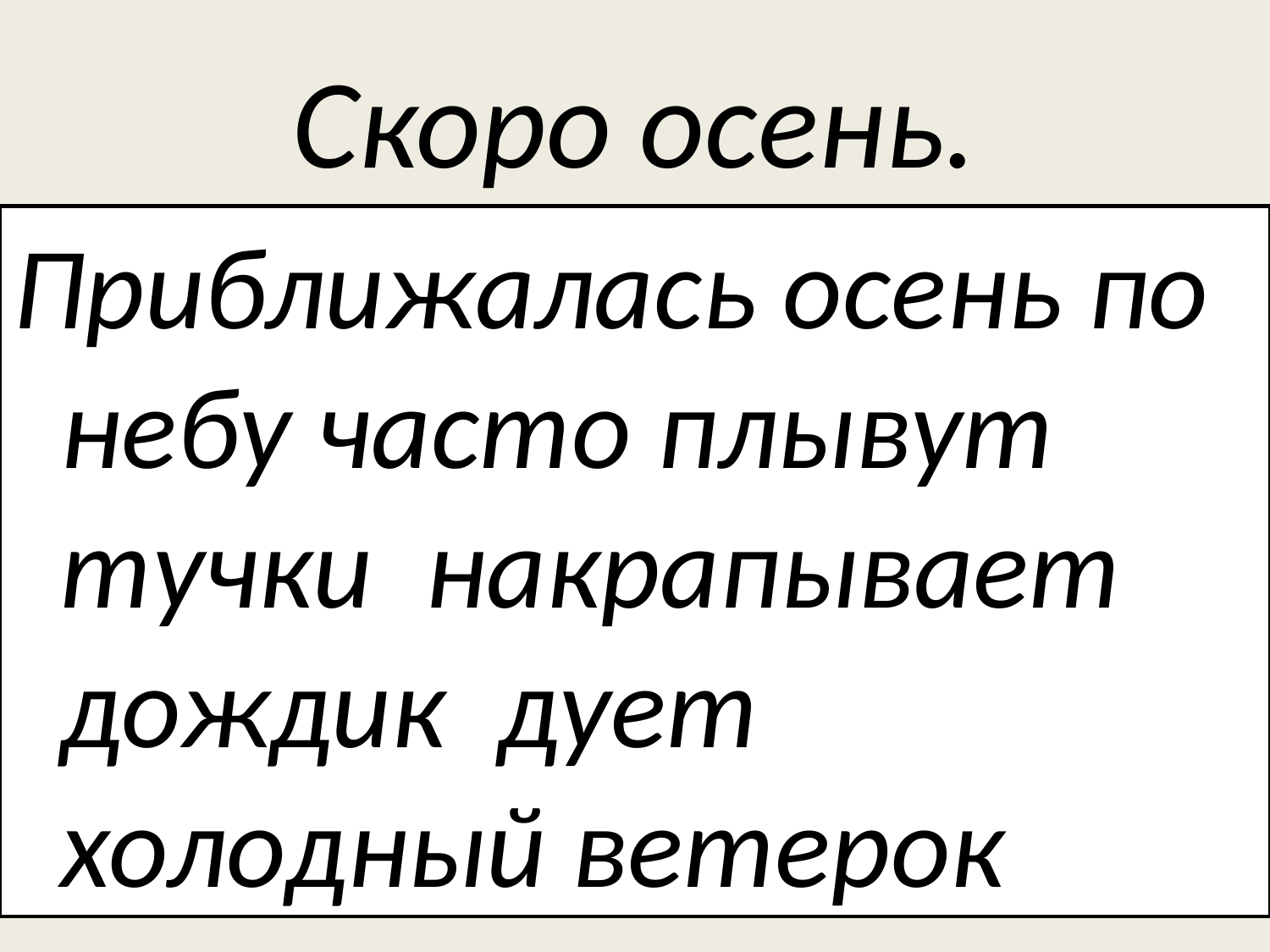

# Скоро осень.
Приближалась осень по небу часто плывут тучки  накрапывает дождик  дует холодный ветерок